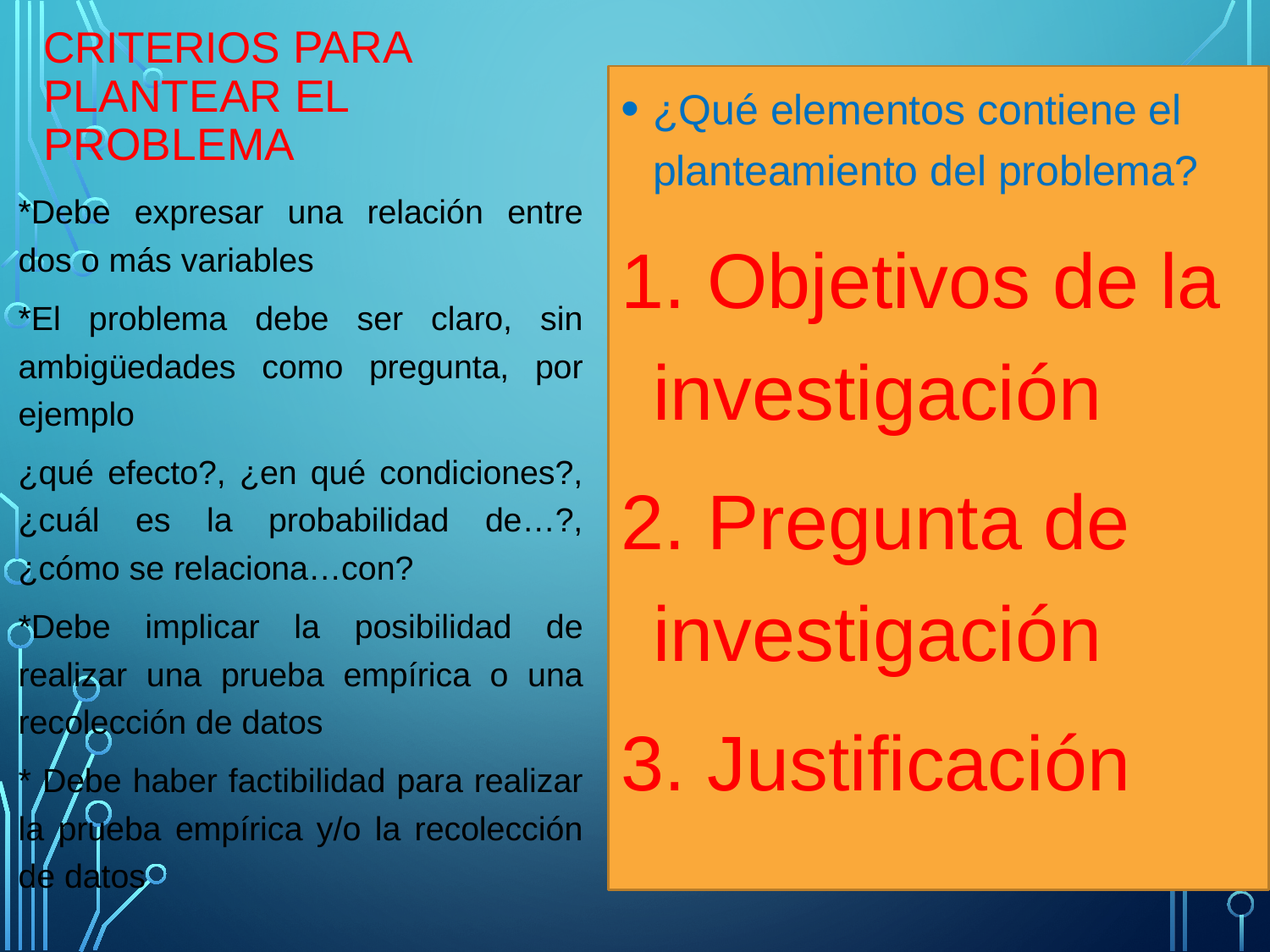

# Criterios para plantear el problema
¿Qué elementos contiene el planteamiento del problema?
1. Objetivos de la investigación
2. Pregunta de investigación
3. Justificación

*Debe expresar una relación entre dos o más variables
*El problema debe ser claro, sin ambigüedades como pregunta, por ejemplo
¿qué efecto?, ¿en qué condiciones?, ¿cuál es la probabilidad de…?, ¿cómo se relaciona…con?
*Debe implicar la posibilidad de realizar una prueba empírica o una recolección de datos
* Debe haber factibilidad para realizar la prueba empírica y/o la recolección de datos